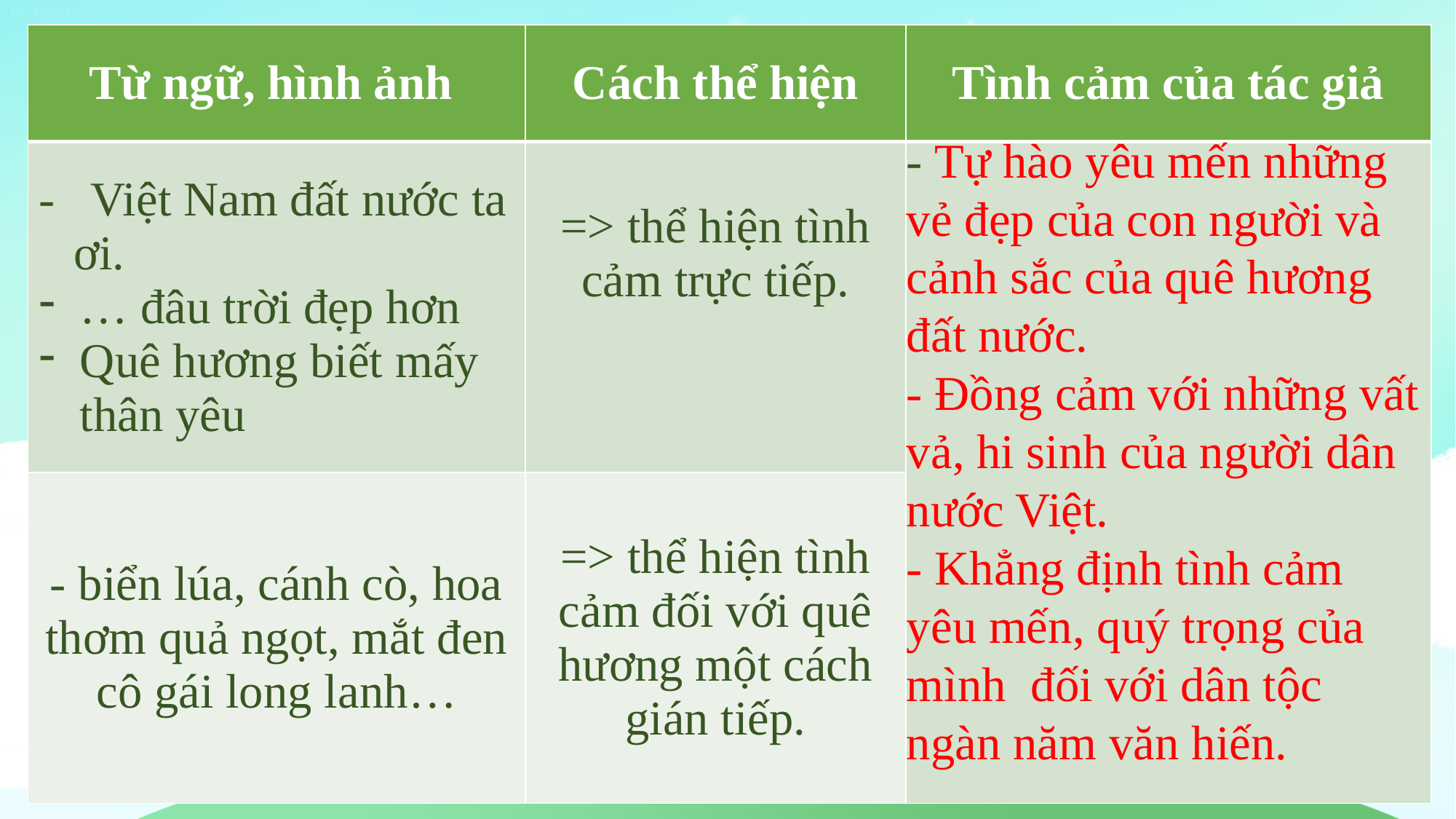

| Từ ngữ, hình ảnh | Cách thể hiện | Tình cảm của tác giả |
| --- | --- | --- |
| - Việt Nam đất nước ta ơi. … đâu trời đẹp hơn Quê hương biết mấy thân yêu | => thể hiện tình cảm trực tiếp. |  |
| - biển lúa, cánh cò, hoa thơm quả ngọt, mắt đen cô gái long lanh… | => thể hiện tình cảm đối với quê hương một cách gián tiếp. |  |
- Tự hào yêu mến những vẻ đẹp của con người và cảnh sắc của quê hương  đất nước.
- Đồng cảm với những vất vả, hi sinh của người dân nước Việt.
- Khẳng định tình cảm yêu mến, quý trọng của mình  đối với dân tộc ngàn năm văn hiến.